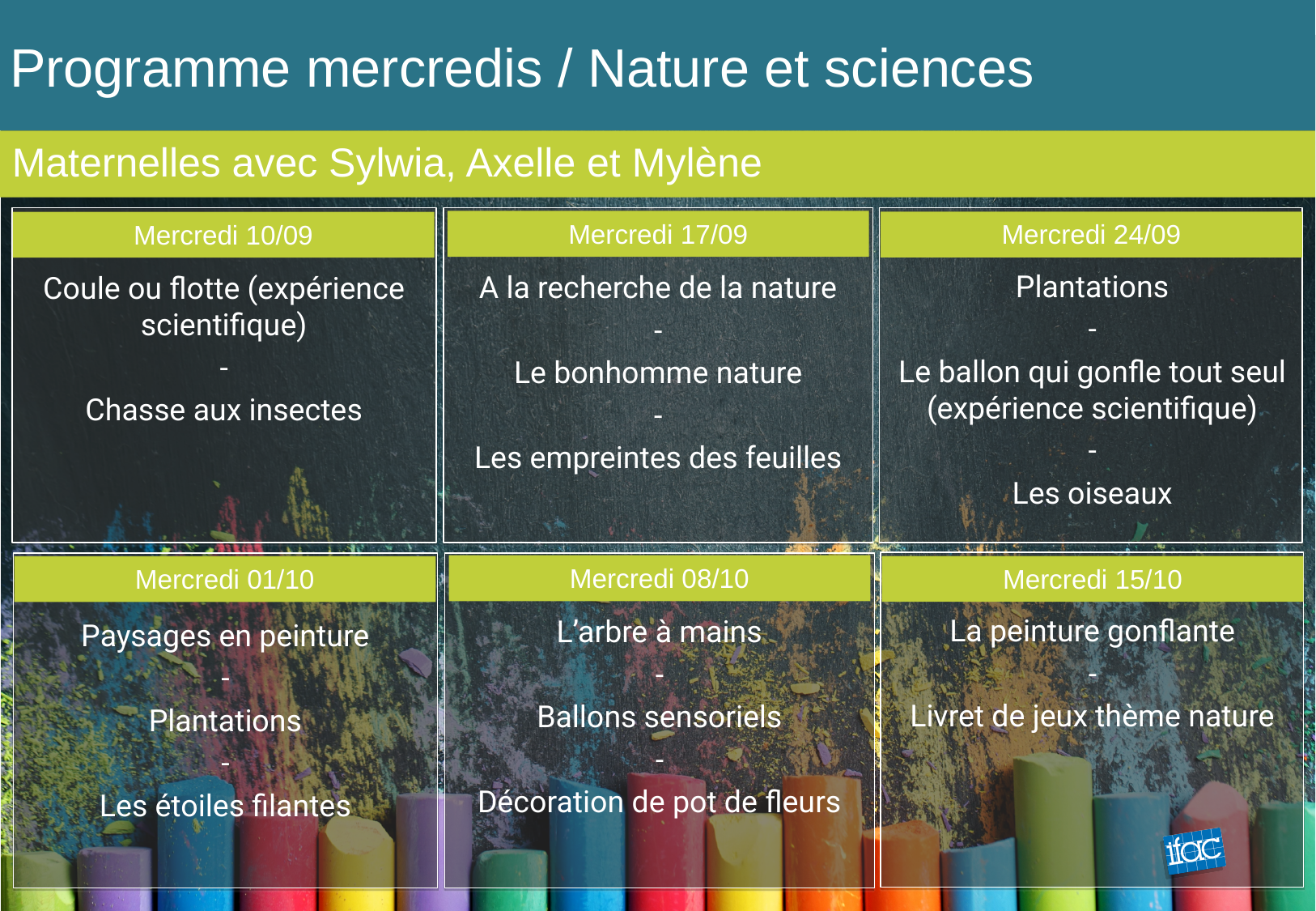

# Programme mercredis / Nature et sciences
Maternelles avec Sylwia, Axelle et Mylène
Mercredi 17/09
Mercredi 24/09
Mercredi 10/09
Plantations
-
Le ballon qui gonfle tout seul (expérience scientifique)
-
Les oiseaux
A la recherche de la nature
-
Le bonhomme nature
-
Les empreintes des feuilles
Coule ou flotte (expérience scientifique)
-
Chasse aux insectes
Mercredi 08/10
Mercredi 15/10
Mercredi 01/10
La peinture gonflante
-
Livret de jeux thème nature
L’arbre à mains
-
Ballons sensoriels
-
Décoration de pot de fleurs
Paysages en peinture
-
Plantations
-
Les étoiles filantes